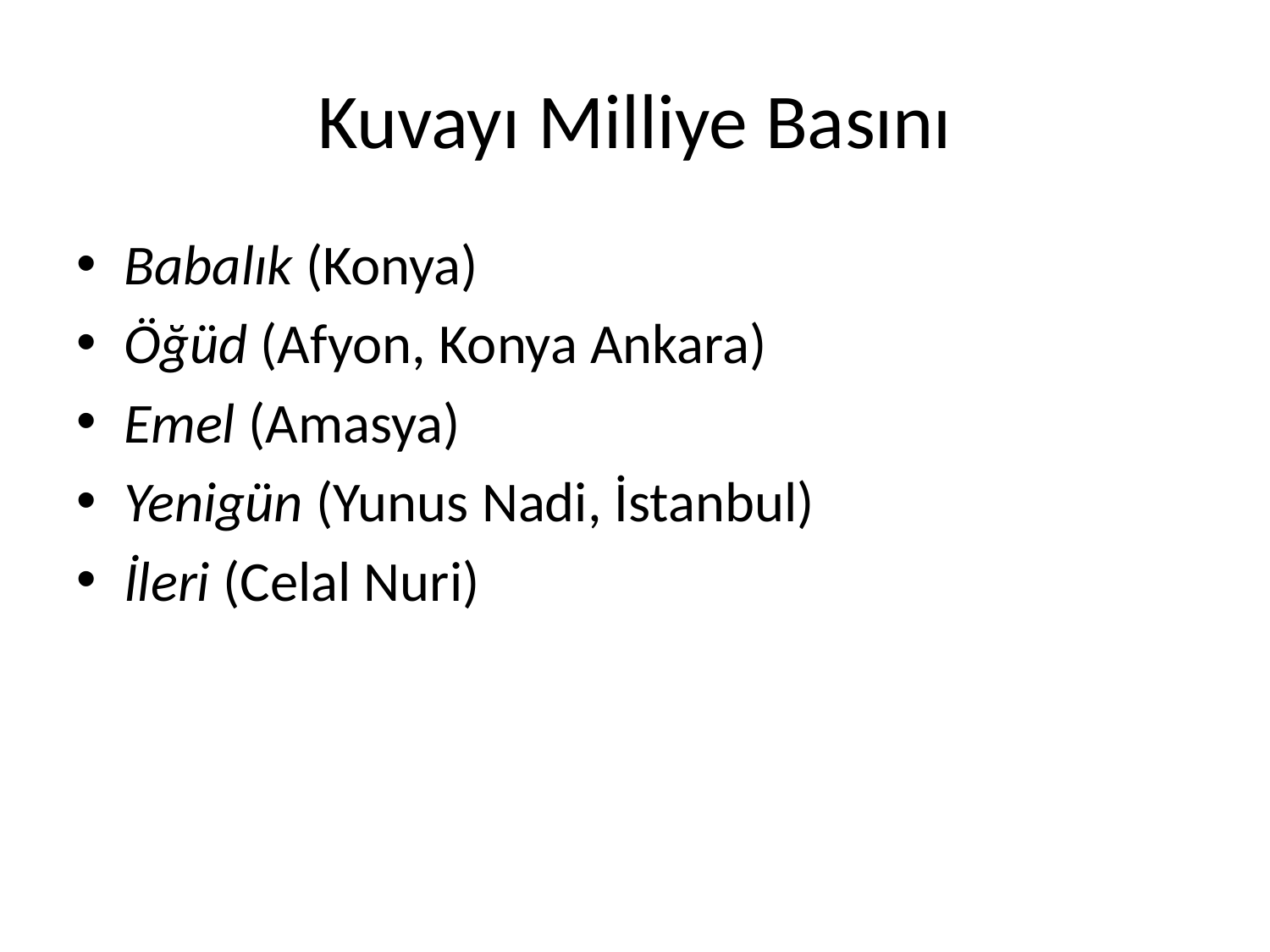

# Kuvayı Milliye Basını
Babalık (Konya)
Öğüd (Afyon, Konya Ankara)
Emel (Amasya)
Yenigün (Yunus Nadi, İstanbul)
İleri (Celal Nuri)